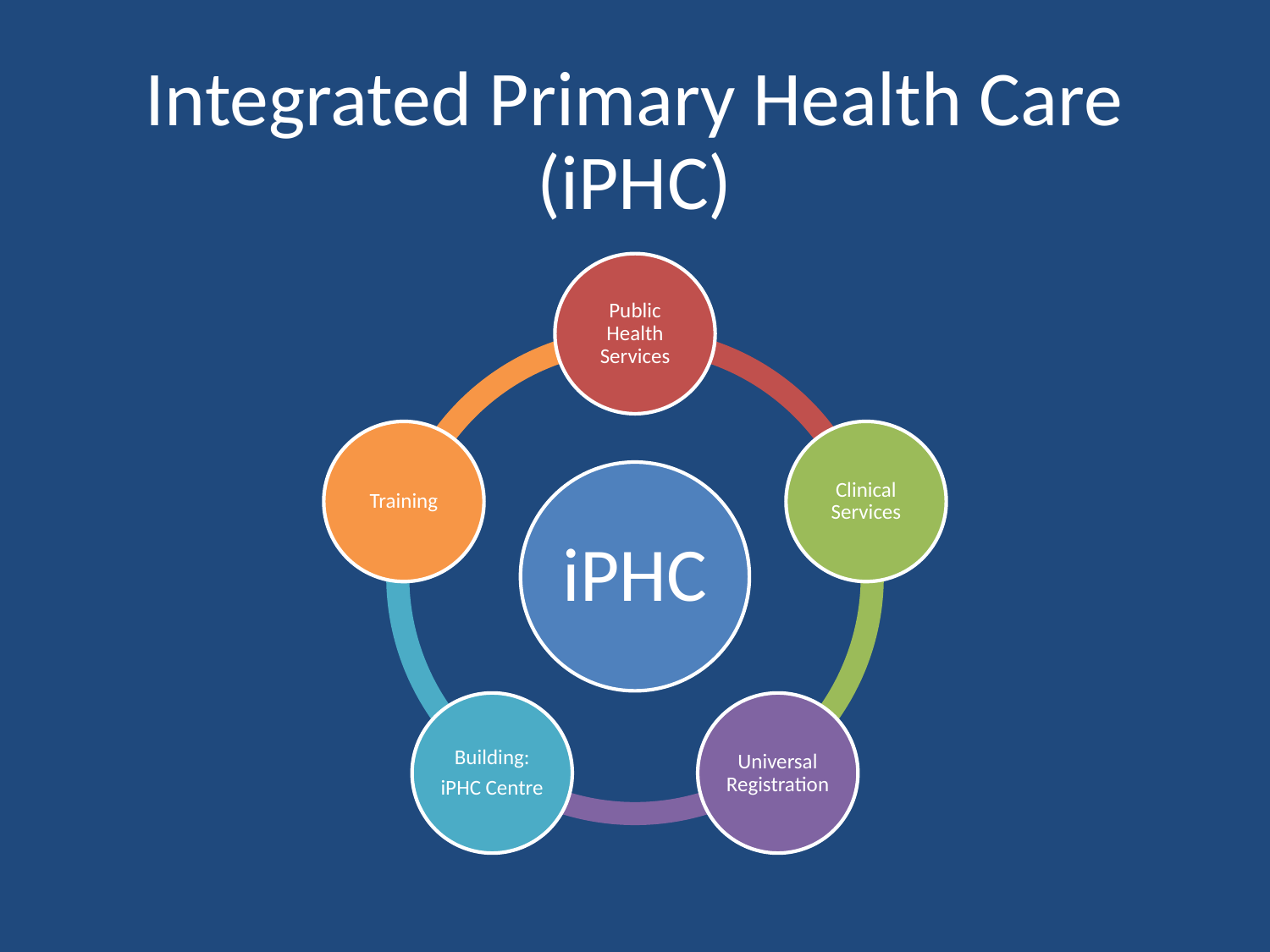

# Integrated Primary Health Care (iPHC)
iPHC
Public Health Services
Clinical Services
Universal Registration
Building:
iPHC Centre
Training